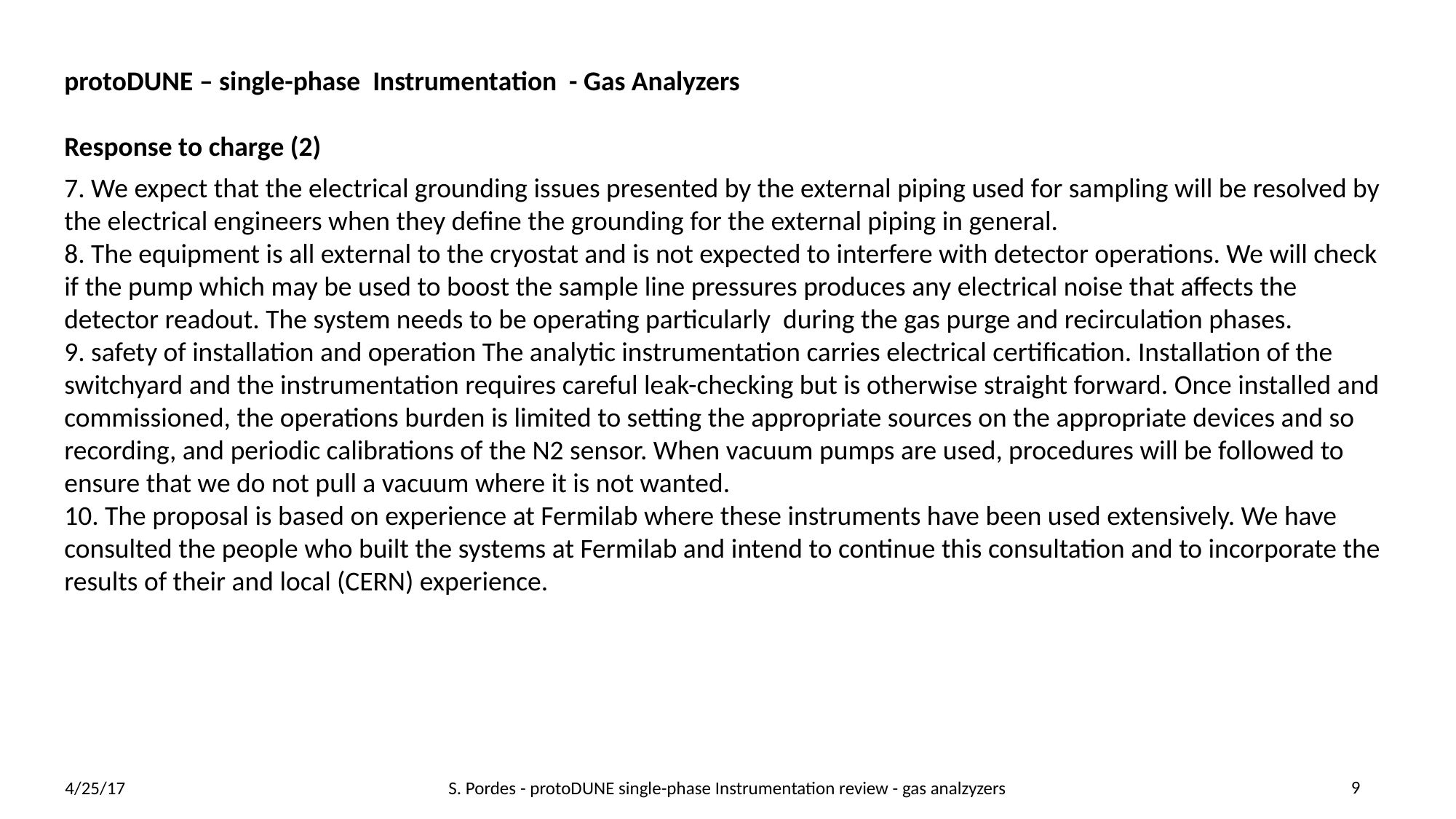

protoDUNE – single-phase  Instrumentation  - Gas Analyzers

Response to charge (2)
7. We expect that the electrical grounding issues presented by the external piping used for sampling will be resolved by the electrical engineers when they define the grounding for the external piping in general.
8. The equipment is all external to the cryostat and is not expected to interfere with detector operations. We will check if the pump which may be used to boost the sample line pressures produces any electrical noise that affects the detector readout. The system needs to be operating particularly  during the gas purge and recirculation phases.
9. safety of installation and operation The analytic instrumentation carries electrical certification. Installation of the switchyard and the instrumentation requires careful leak-checking but is otherwise straight forward. Once installed and commissioned, the operations burden is limited to setting the appropriate sources on the appropriate devices and so recording, and periodic calibrations of the N2 sensor. When vacuum pumps are used, procedures will be followed to ensure that we do not pull a vacuum where it is not wanted.
10. The proposal is based on experience at Fermilab where these instruments have been used extensively. We have consulted the people who built the systems at Fermilab and intend to continue this consultation and to incorporate the results of their and local (CERN) experience.
9
S. Pordes - protoDUNE single-phase Instrumentation review - gas analzyzers
4/25/17